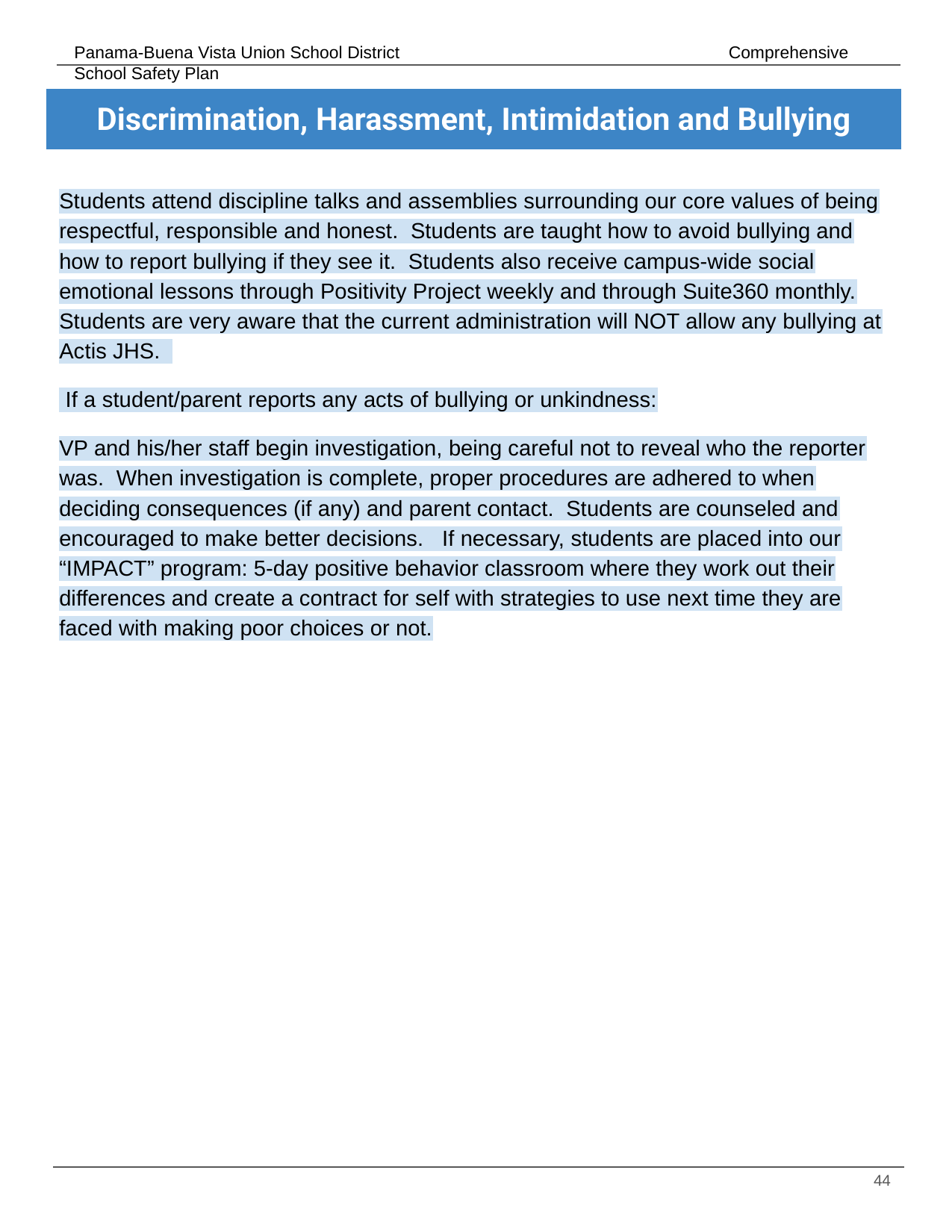

# Discrimination, Harassment, Intimidation and Bullying

Students attend discipline talks and assemblies surrounding our core values of being respectful, responsible and honest.  Students are taught how to avoid bullying and how to report bullying if they see it.  Students also receive campus-wide social emotional lessons through Positivity Project weekly and through Suite360 monthly. Students are very aware that the current administration will NOT allow any bullying at Actis JHS.
 If a student/parent reports any acts of bullying or unkindness:
VP and his/her staff begin investigation, being careful not to reveal who the reporter was.  When investigation is complete, proper procedures are adhered to when deciding consequences (if any) and parent contact.  Students are counseled and encouraged to make better decisions.   If necessary, students are placed into our “IMPACT” program: 5-day positive behavior classroom where they work out their differences and create a contract for self with strategies to use next time they are faced with making poor choices or not.

44